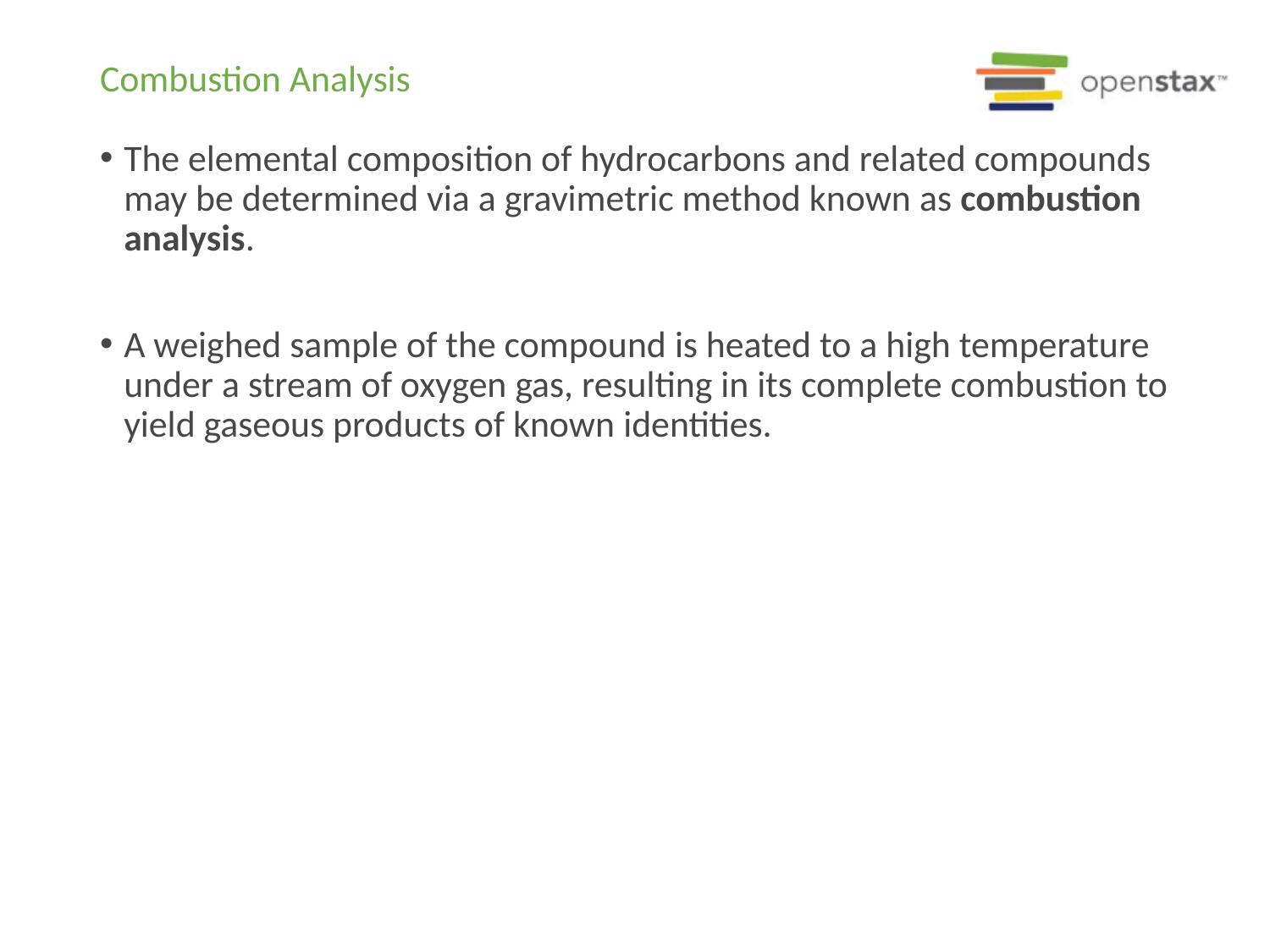

# Combustion Analysis
The elemental composition of hydrocarbons and related compounds may be determined via a gravimetric method known as combustion analysis.

A weighed sample of the compound is heated to a high temperature under a stream of oxygen gas, resulting in its complete combustion to yield gaseous products of known identities.